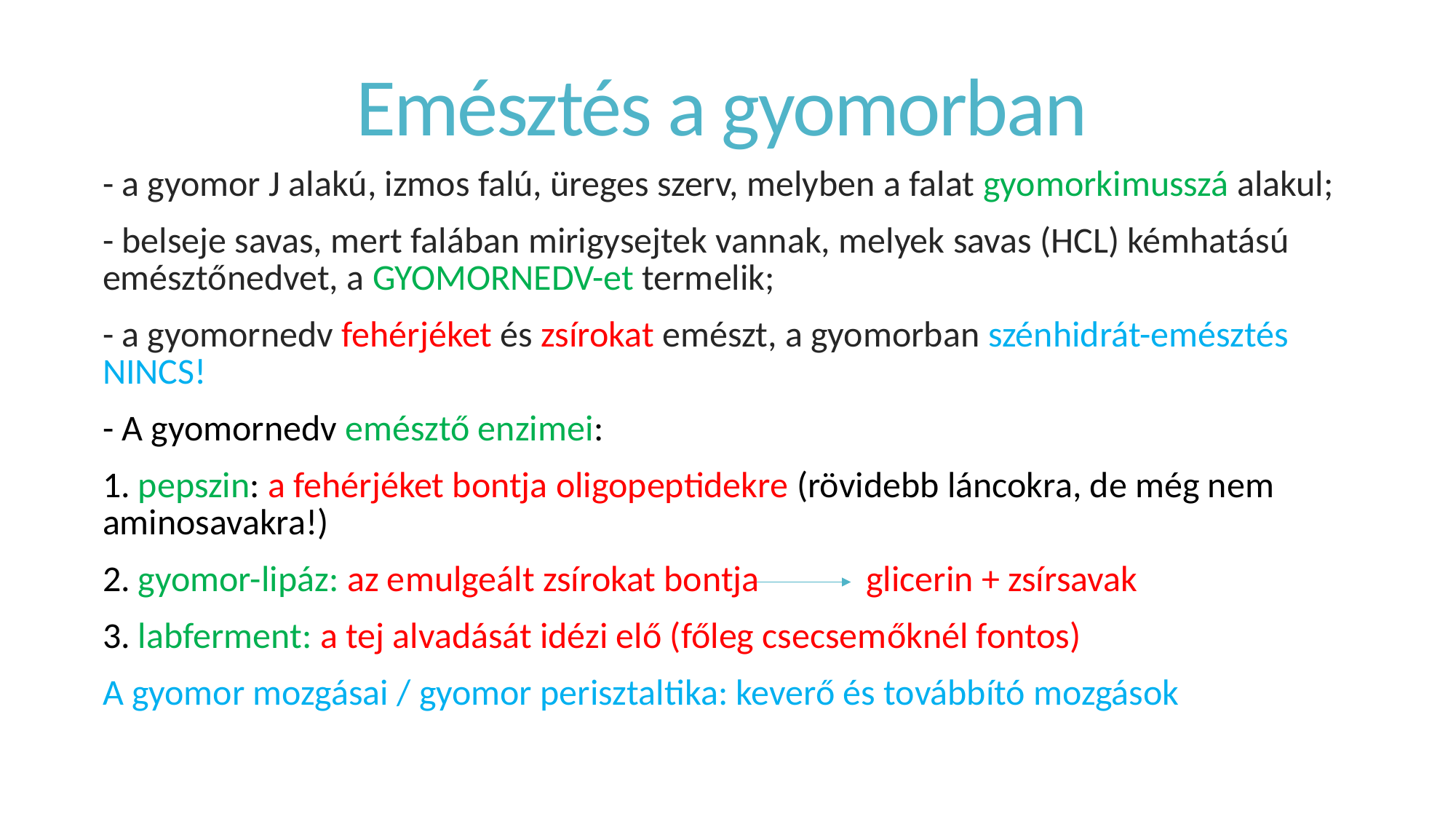

# Emésztés a gyomorban
- a gyomor J alakú, izmos falú, üreges szerv, melyben a falat gyomorkimusszá alakul;
- belseje savas, mert falában mirigysejtek vannak, melyek savas (HCL) kémhatású emésztőnedvet, a GYOMORNEDV-et termelik;
- a gyomornedv fehérjéket és zsírokat emészt, a gyomorban szénhidrát-emésztés NINCS!
- A gyomornedv emésztő enzimei:
1. pepszin: a fehérjéket bontja oligopeptidekre (rövidebb láncokra, de még nem aminosavakra!)
2. gyomor-lipáz: az emulgeált zsírokat bontja             glicerin + zsírsavak
3. labferment: a tej alvadását idézi elő (főleg csecsemőknél fontos)
A gyomor mozgásai / gyomor perisztaltika: keverő és továbbító mozgások